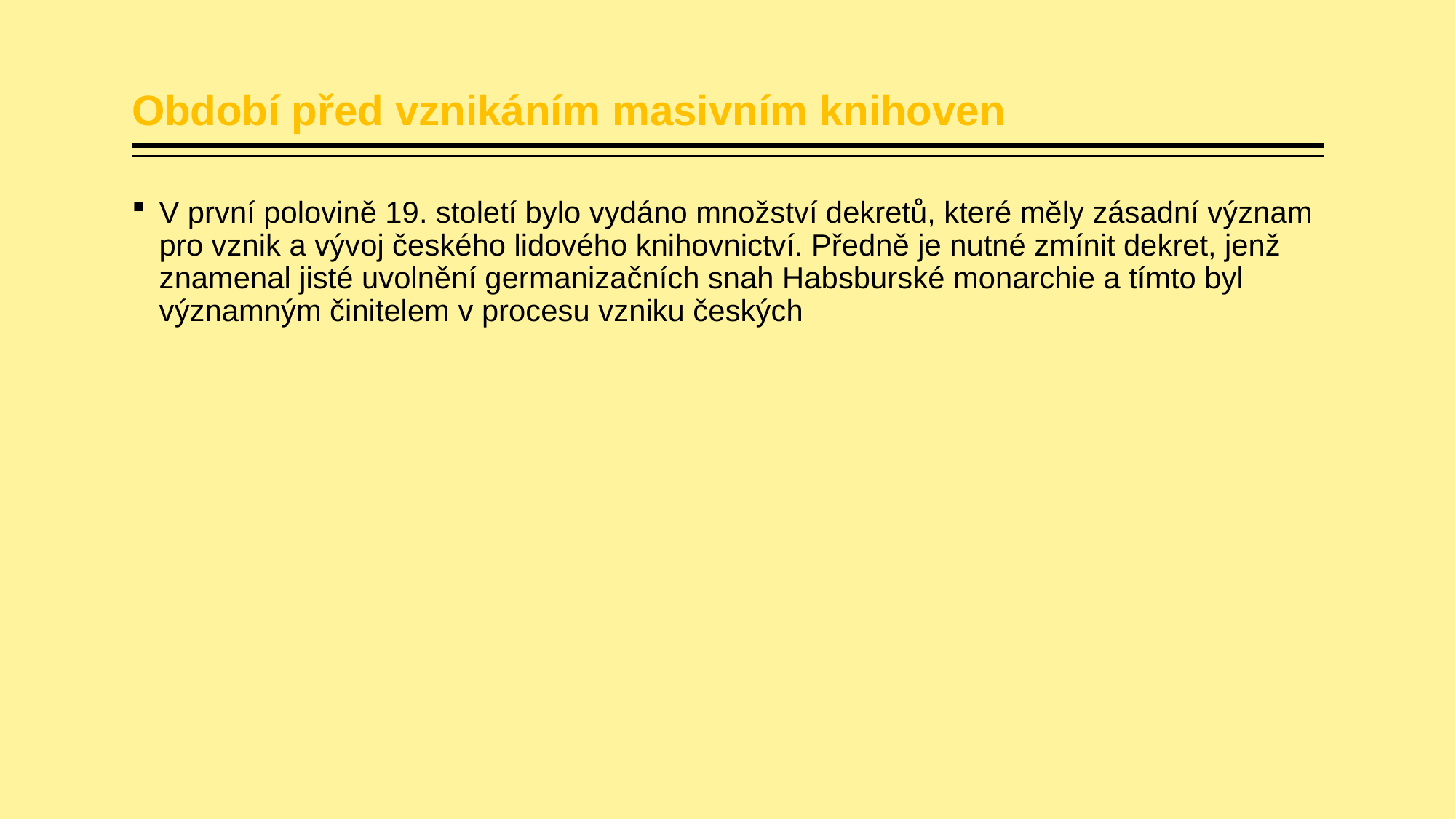

# Období před vznikáním masivním knihoven
V první polovině 19. století bylo vydáno množství dekretů, které měly zásadní význam pro vznik a vývoj českého lidového knihovnictví. Předně je nutné zmínit dekret, jenž znamenal jisté uvolnění germanizačních snah Habsburské monarchie a tímto byl významným činitelem v procesu vzniku českých